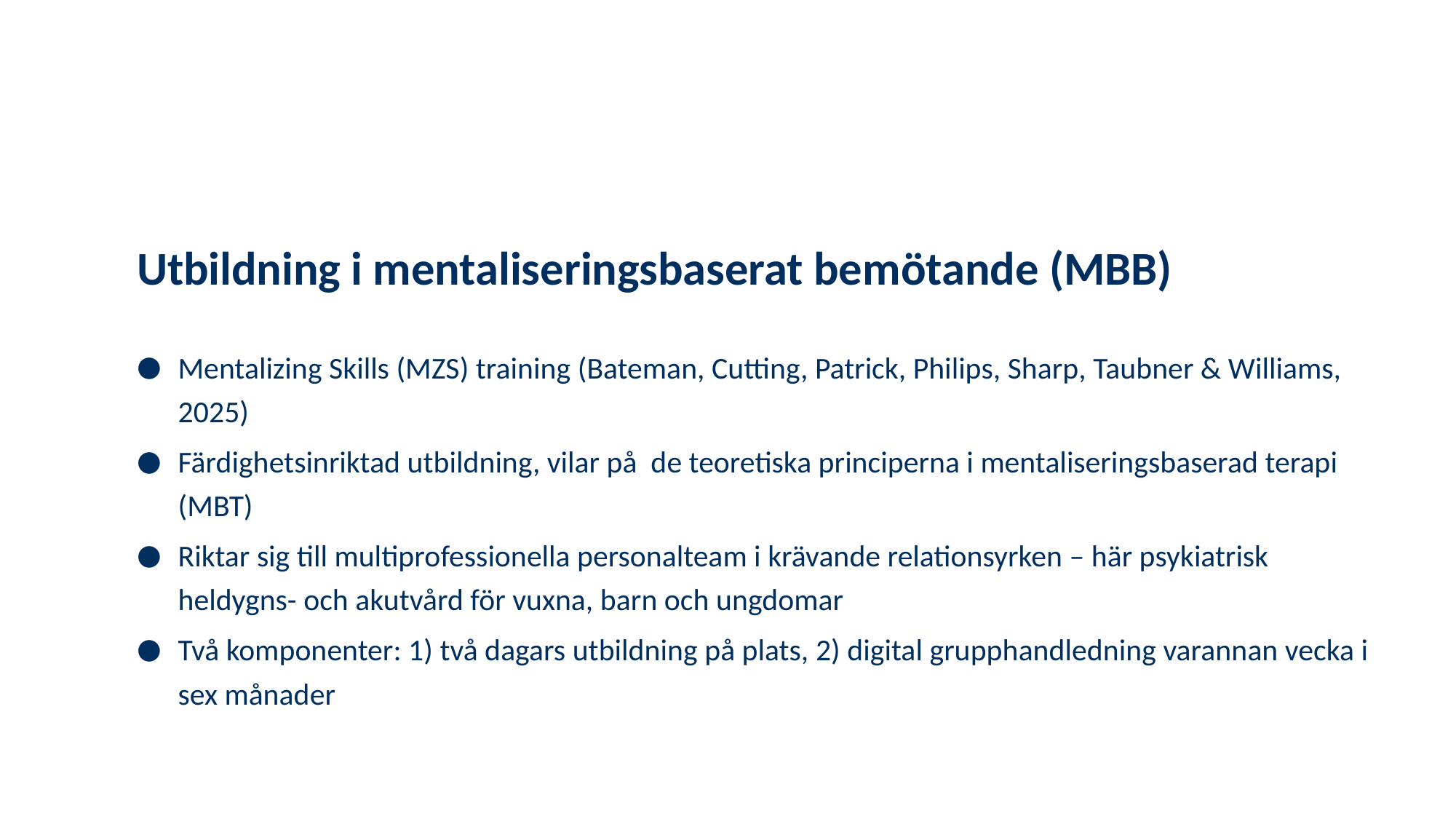

# Utbildning i mentaliseringsbaserat bemötande (MBB)
Mentalizing Skills (MZS) training (Bateman, Cutting, Patrick, Philips, Sharp, Taubner & Williams, 2025)
Färdighetsinriktad utbildning, vilar på  de teoretiska principerna i mentaliseringsbaserad terapi (MBT)
Riktar sig till multiprofessionella personalteam i krävande relationsyrken – här psykiatrisk heldygns- och akutvård för vuxna, barn och ungdomar
Två komponenter: 1) två dagars utbildning på plats, 2) digital grupphandledning varannan vecka i sex månader